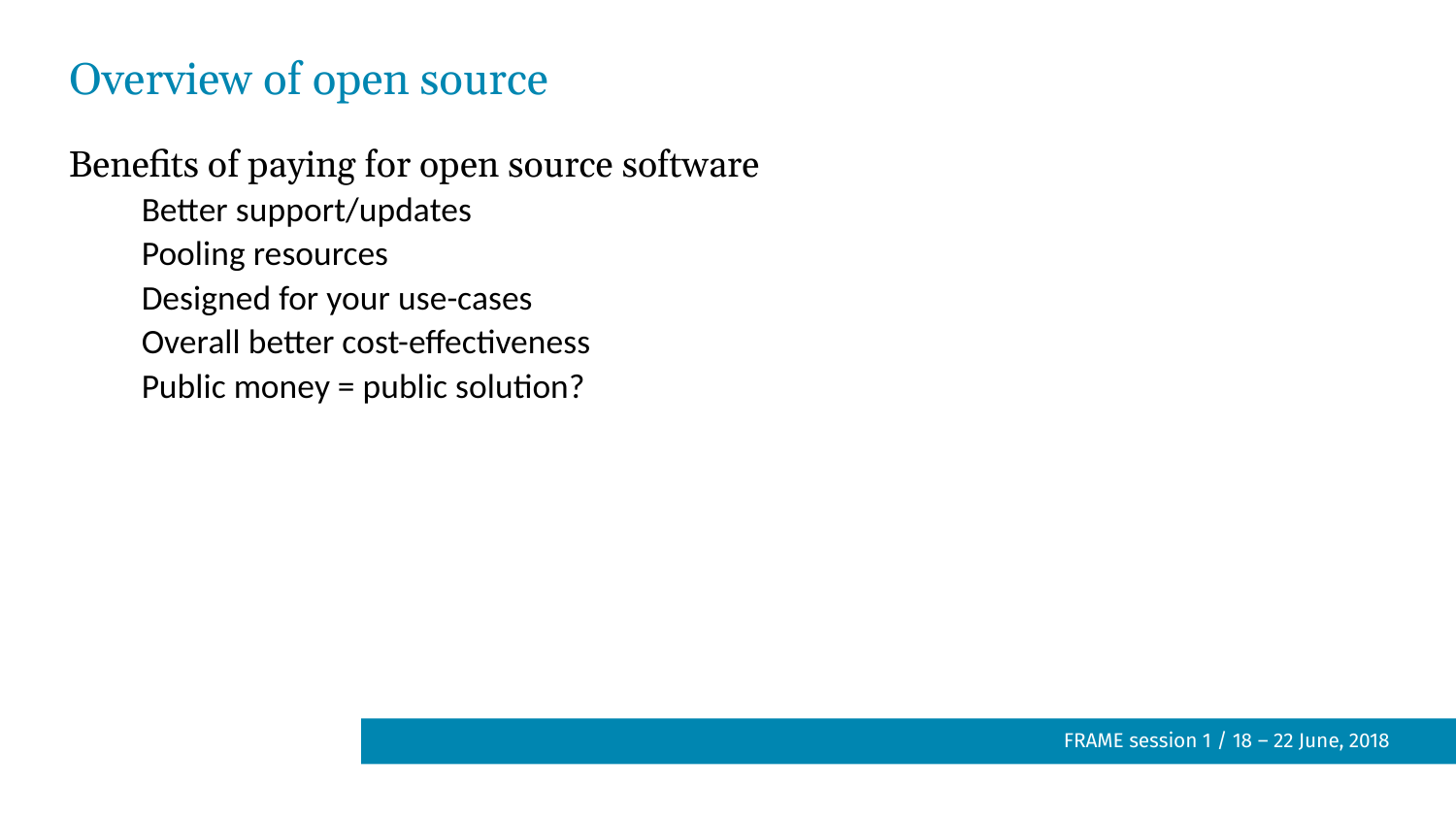

# Overview of open source
Benefits of paying for open source software
Better support/updates
Pooling resources
Designed for your use-cases
Overall better cost-effectiveness
Public money = public solution?

FRAME session 1 / 18 – 22 June, 2018